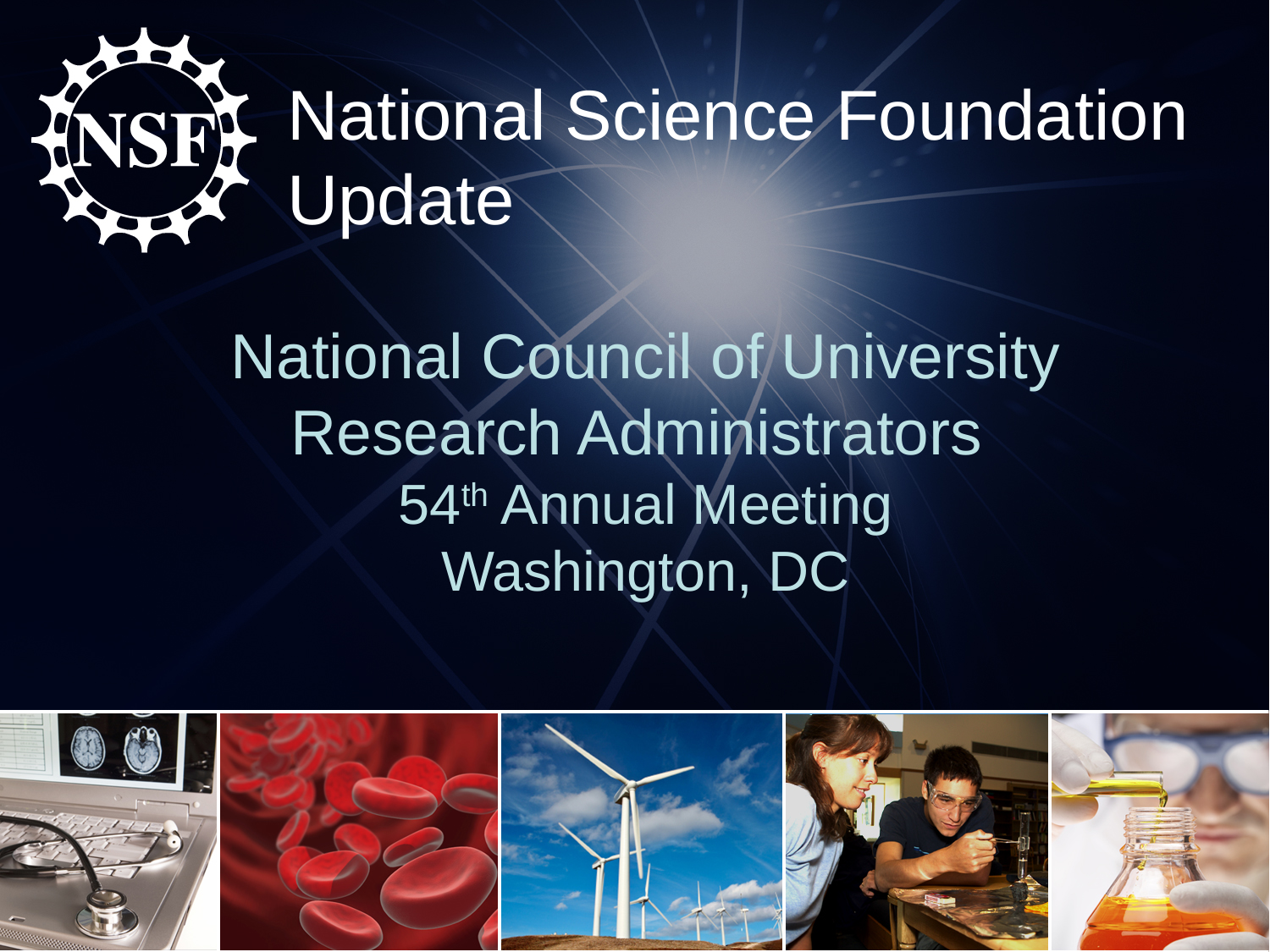

# National Science Foundation Update

National Council of University Research Administrators
54th Annual Meeting
Washington, DC